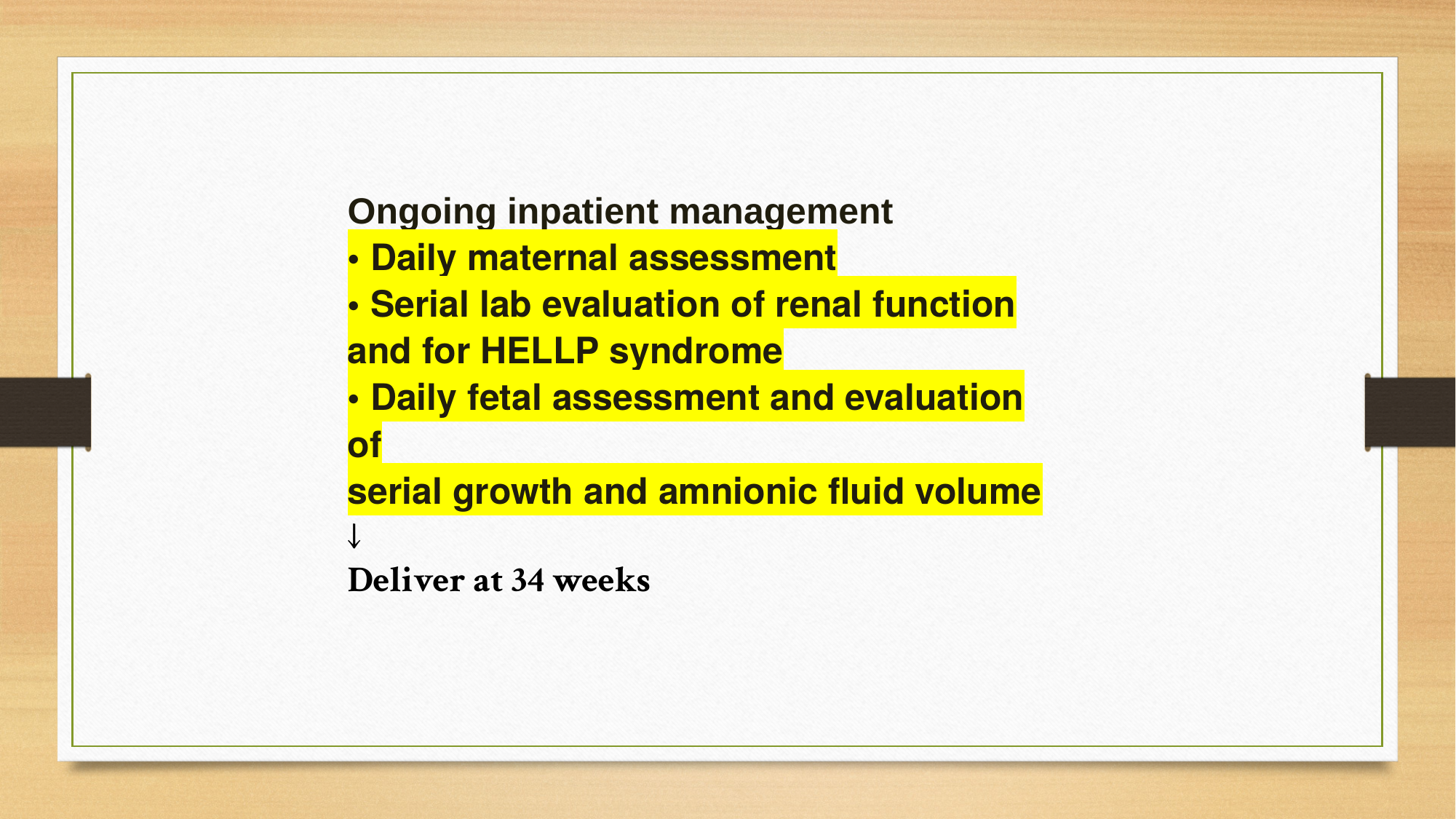

Ongoing inpatient management
• Daily maternal assessment
• Serial lab evaluation of renal function
and for HELLP syndrome
• Daily fetal assessment and evaluation of
serial growth and amnionic fluid volume
↓
Deliver at 34 weeks